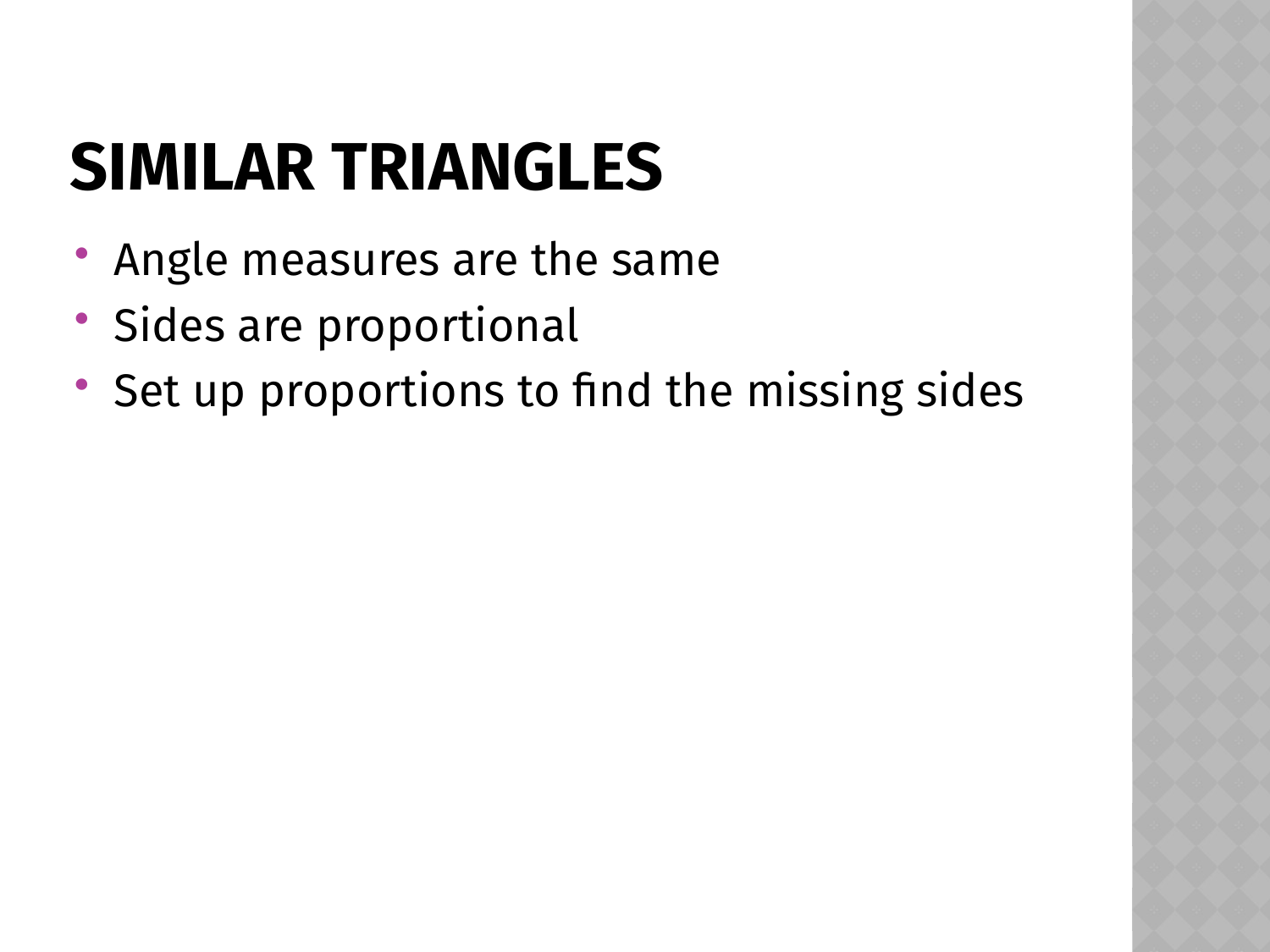

# Similar triangles
Angle measures are the same
Sides are proportional
Set up proportions to find the missing sides